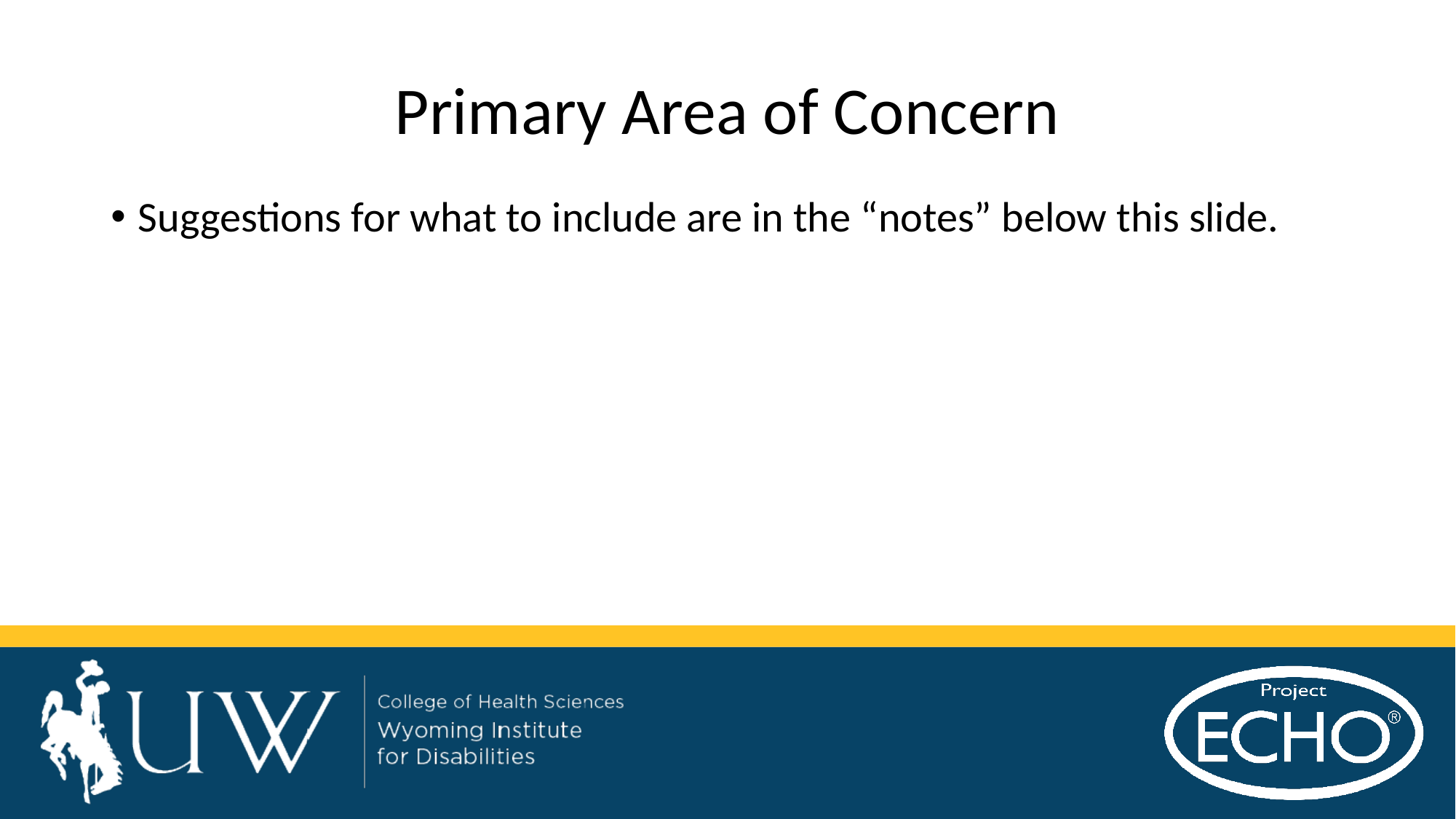

# Primary Area of Concern
Suggestions for what to include are in the “notes” below this slide.